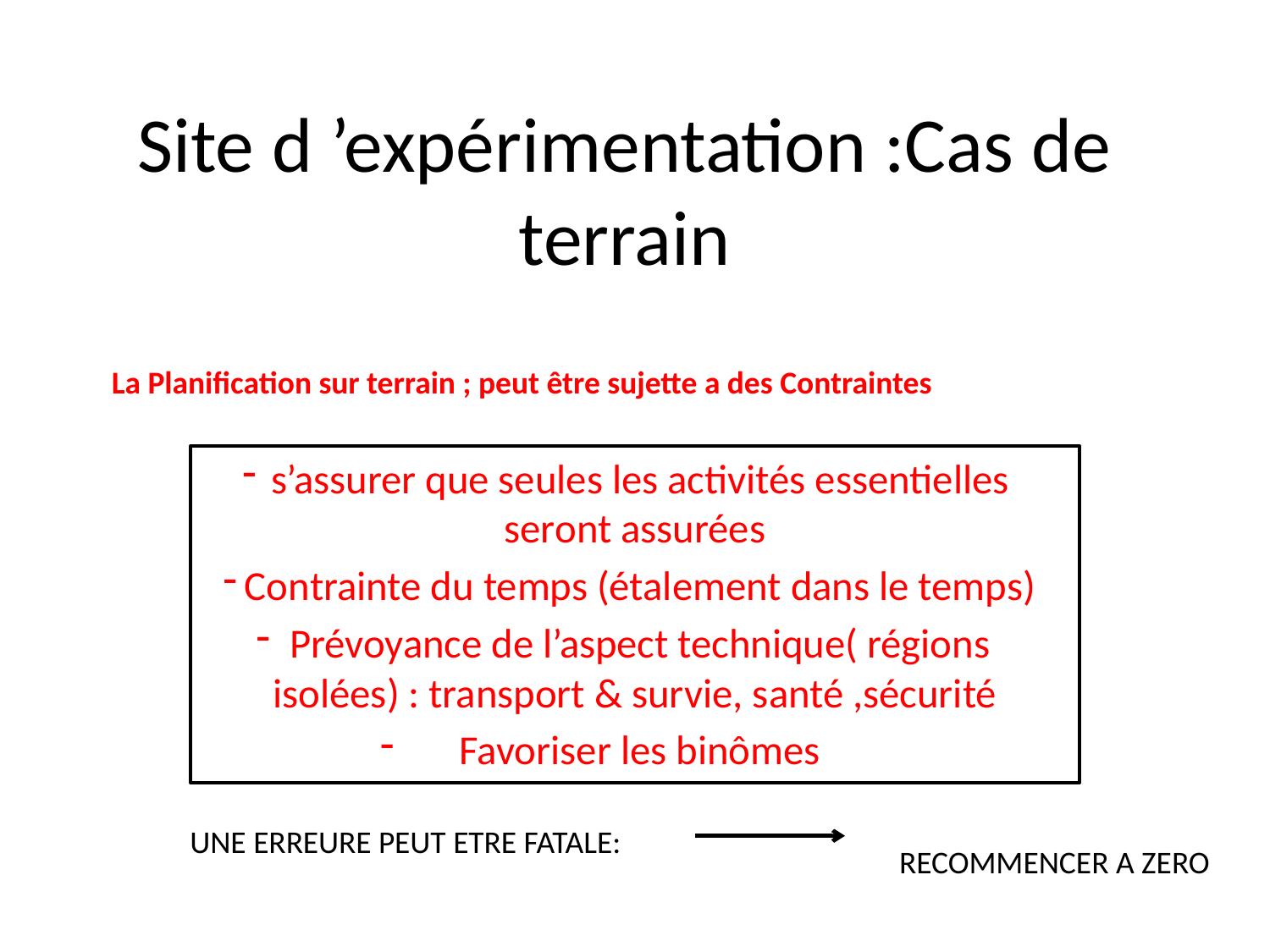

# Site d ’expérimentation :Cas de terrain
La Planification sur terrain ; peut être sujette a des Contraintes
s’assurer que seules les activités essentielles seront assurées
Contrainte du temps (étalement dans le temps)
Prévoyance de l’aspect technique( régions isolées) : transport & survie, santé ,sécurité
Favoriser les binômes
UNE ERREURE PEUT ETRE FATALE:
RECOMMENCER A ZERO